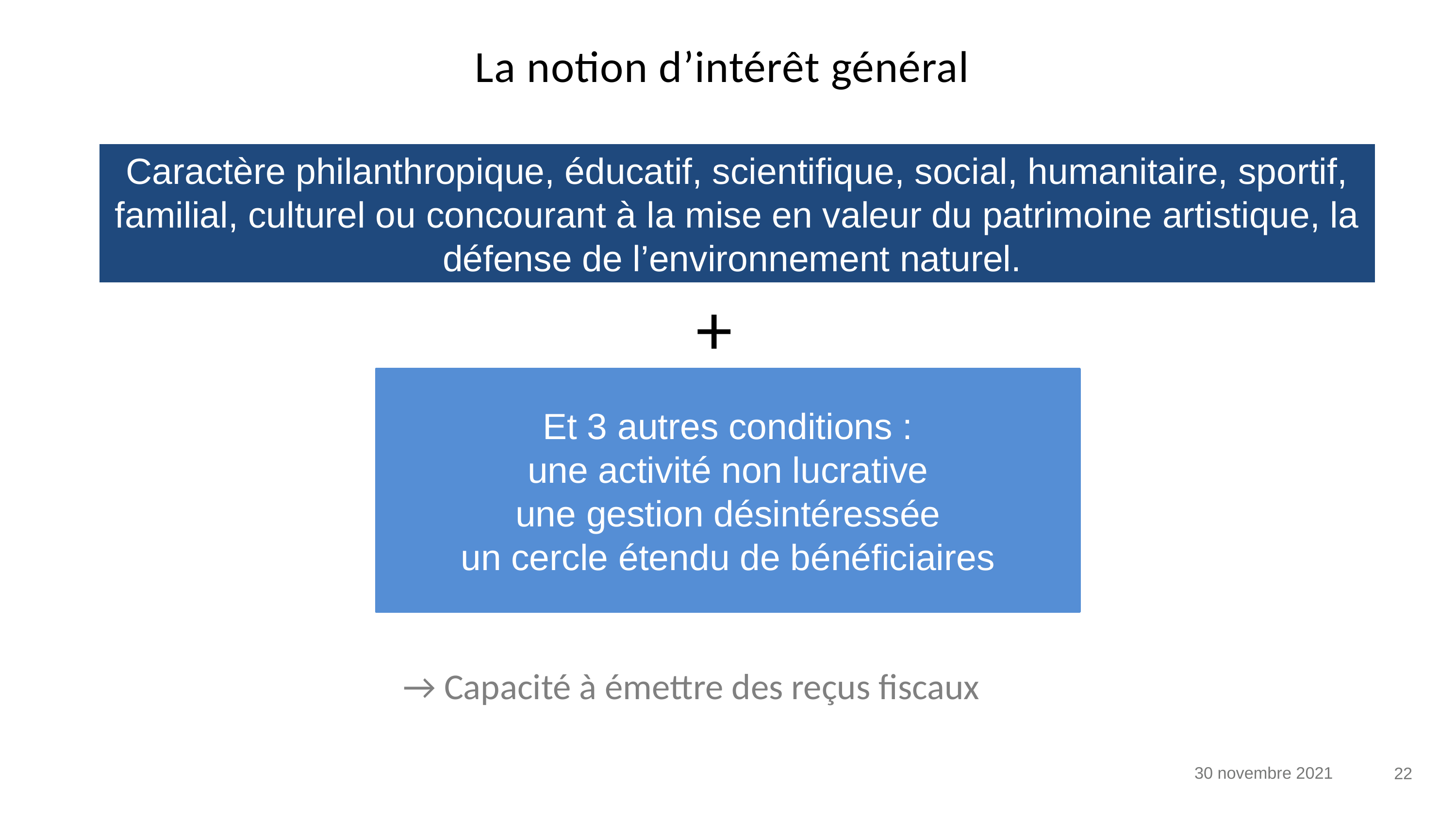

# La notion d’intérêt général
Caractère philanthropique, éducatif, scientifique, social, humanitaire, sportif, familial, culturel ou concourant à la mise en valeur du patrimoine artistique, la défense de l’environnement naturel.
+
Et 3 autres conditions :
une activité non lucrative
une gestion désintéressée
un cercle étendu de bénéficiaires
→ Capacité à émettre des reçus fiscaux
30 novembre 2021
22